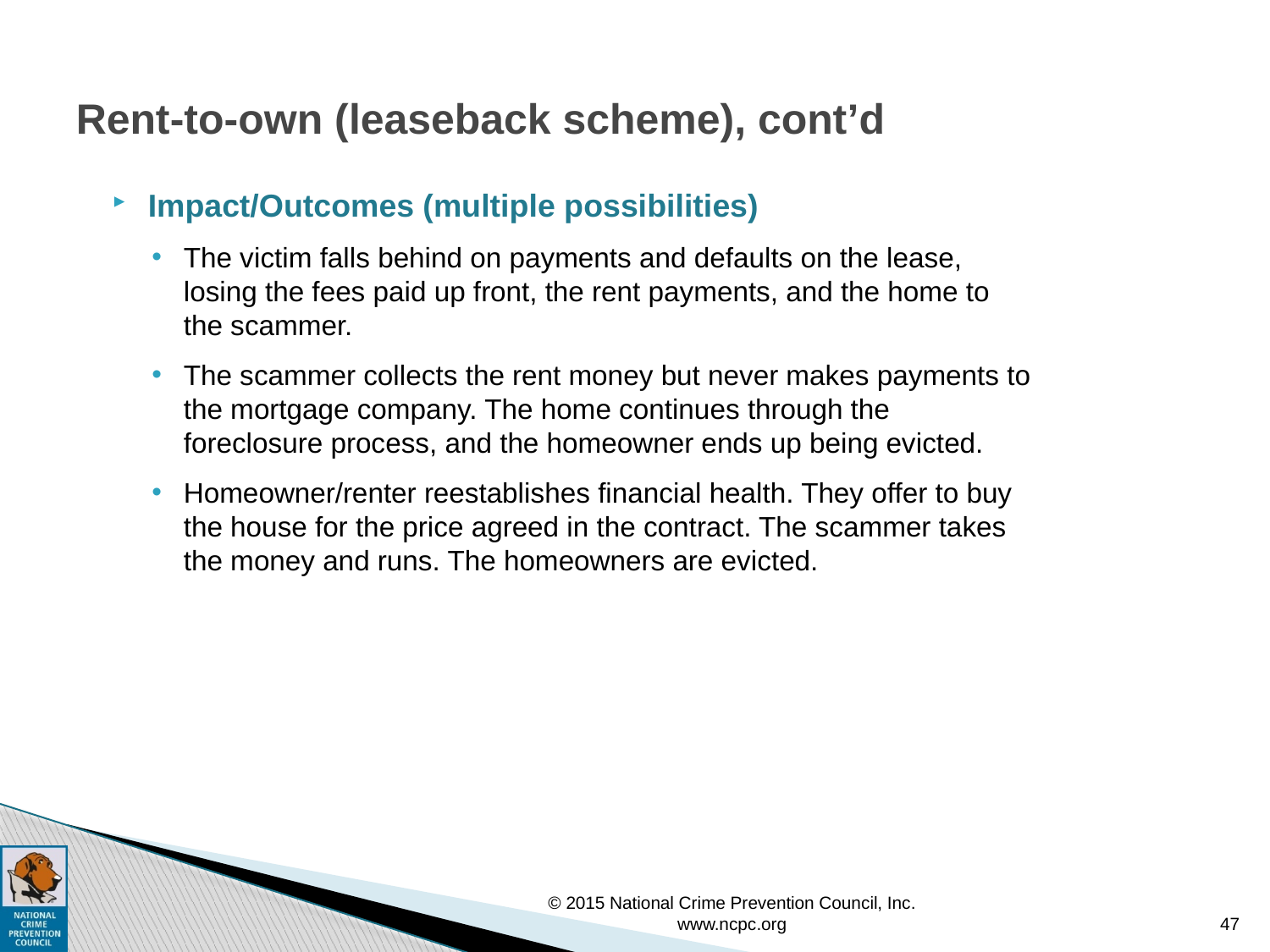

# Rent-to-own (leaseback scheme), cont’d
Impact/Outcomes (multiple possibilities)
The victim falls behind on payments and defaults on the lease, losing the fees paid up front, the rent payments, and the home to the scammer.
The scammer collects the rent money but never makes payments to the mortgage company. The home continues through the foreclosure process, and the homeowner ends up being evicted.
Homeowner/renter reestablishes financial health. They offer to buy the house for the price agreed in the contract. The scammer takes the money and runs. The homeowners are evicted.
© 2015 National Crime Prevention Council, Inc. www.ncpc.org
47